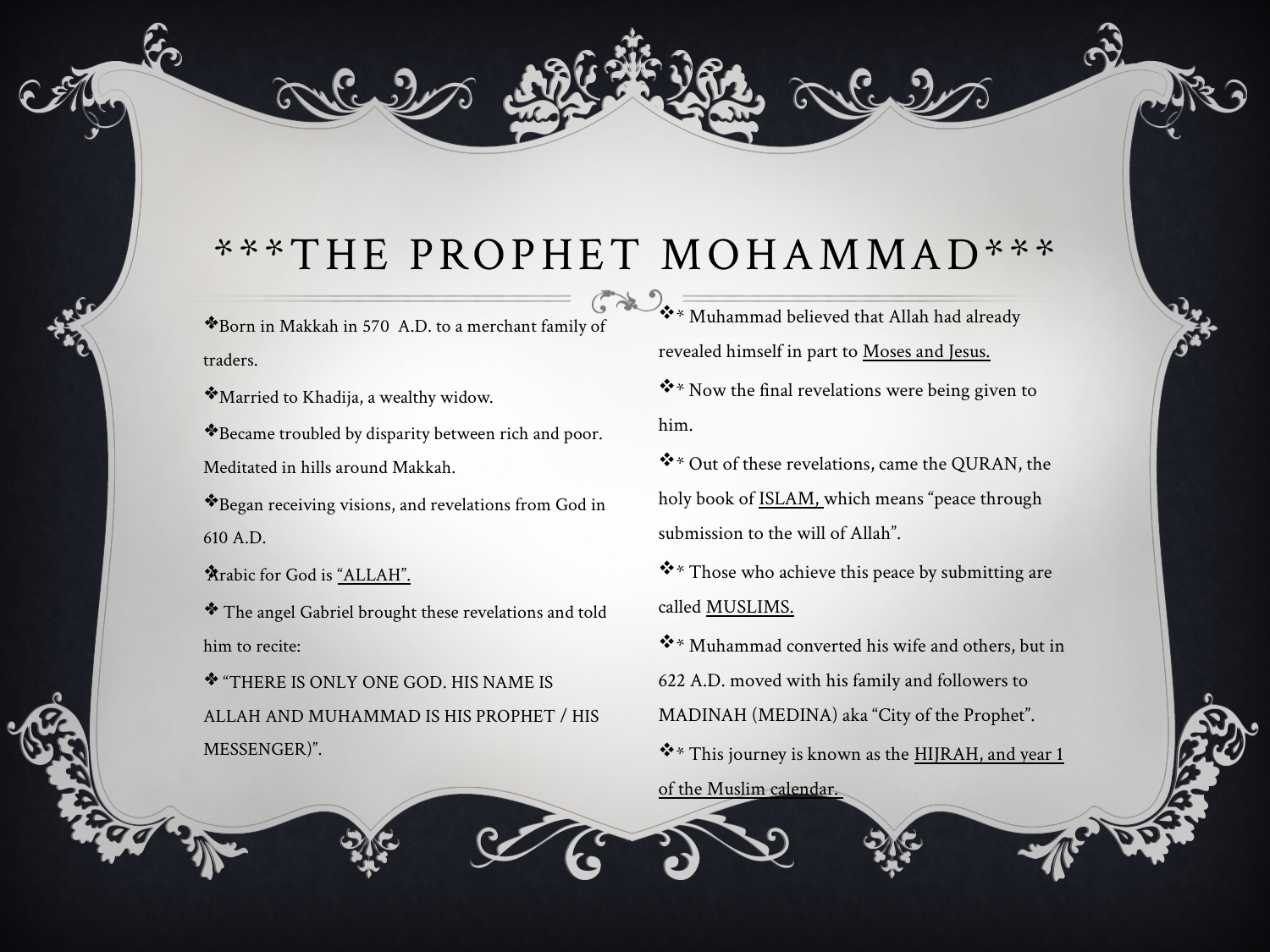

# ***The Prophet Mohammad***
* Muhammad believed that Allah had already revealed himself in part to Moses and Jesus.
* Now the final revelations were being given to him.
* Out of these revelations, came the QURAN, the holy book of ISLAM, which means “peace through submission to the will of Allah”.
* Those who achieve this peace by submitting are called MUSLIMS.
* Muhammad converted his wife and others, but in 622 A.D. moved with his family and followers to MADINAH (MEDINA) aka “City of the Prophet”.
* This journey is known as the HIJRAH, and year 1 of the Muslim calendar.
* Born in Makkah in 570  A.D. to a merchant family of traders.
* Married to Khadija, a wealthy widow.
* Became troubled by disparity between rich and poor. Meditated in hills around Makkah.
* Began receiving visions, and revelations from God in 610 A.D.
Arabic for God is “ALLAH”.
*  The angel Gabriel brought these revelations and told him to recite:
*  “THERE IS ONLY ONE GOD. HIS NAME IS ALLAH AND MUHAMMAD IS HIS PROPHET / HIS MESSENGER)”.